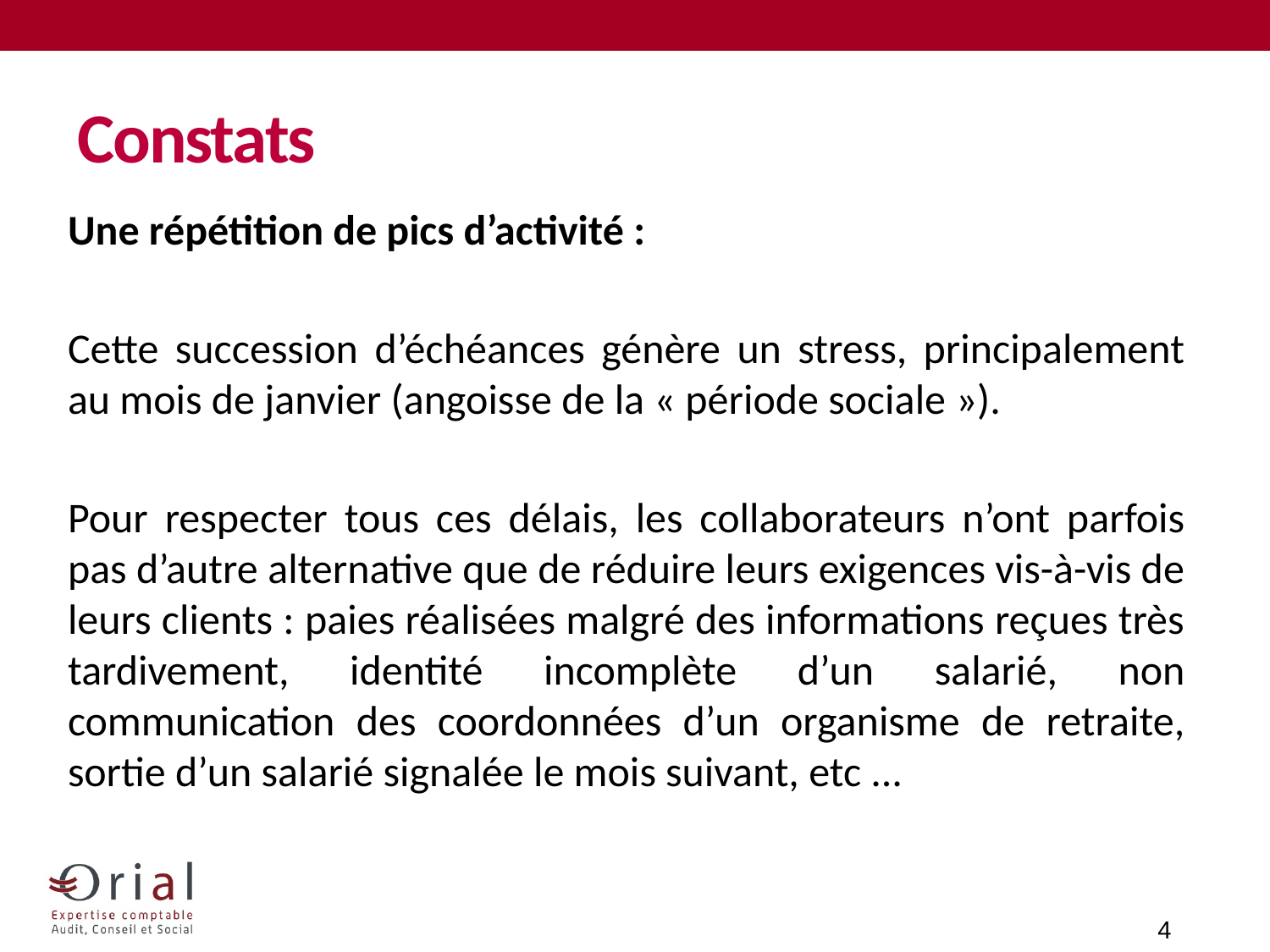

# Constats
Une répétition de pics d’activité :

Cette succession d’échéances génère un stress, principalement au mois de janvier (angoisse de la « période sociale »).

Pour respecter tous ces délais, les collaborateurs n’ont parfois pas d’autre alternative que de réduire leurs exigences vis-à-vis de leurs clients : paies réalisées malgré des informations reçues très tardivement, identité incomplète d’un salarié, non communication des coordonnées d’un organisme de retraite, sortie d’un salarié signalée le mois suivant, etc ...

4